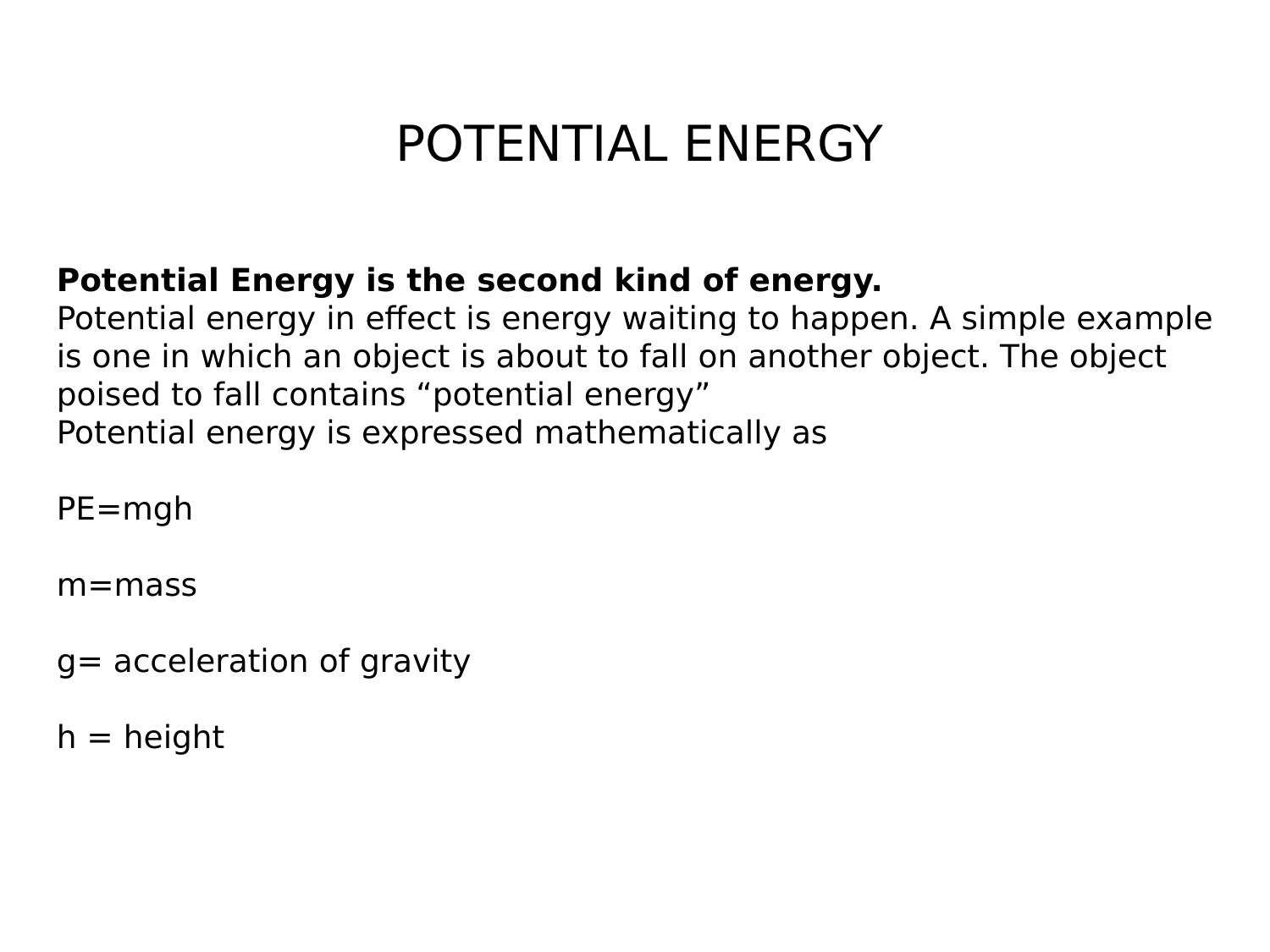

POTENTIAL ENERGY
Potential Energy is the second kind of energy.
Potential energy in effect is energy waiting to happen. A simple example is one in which an object is about to fall on another object. The object poised to fall contains “potential energy”
Potential energy is expressed mathematically as

PE=mgh

m=mass

g= acceleration of gravity

h = height